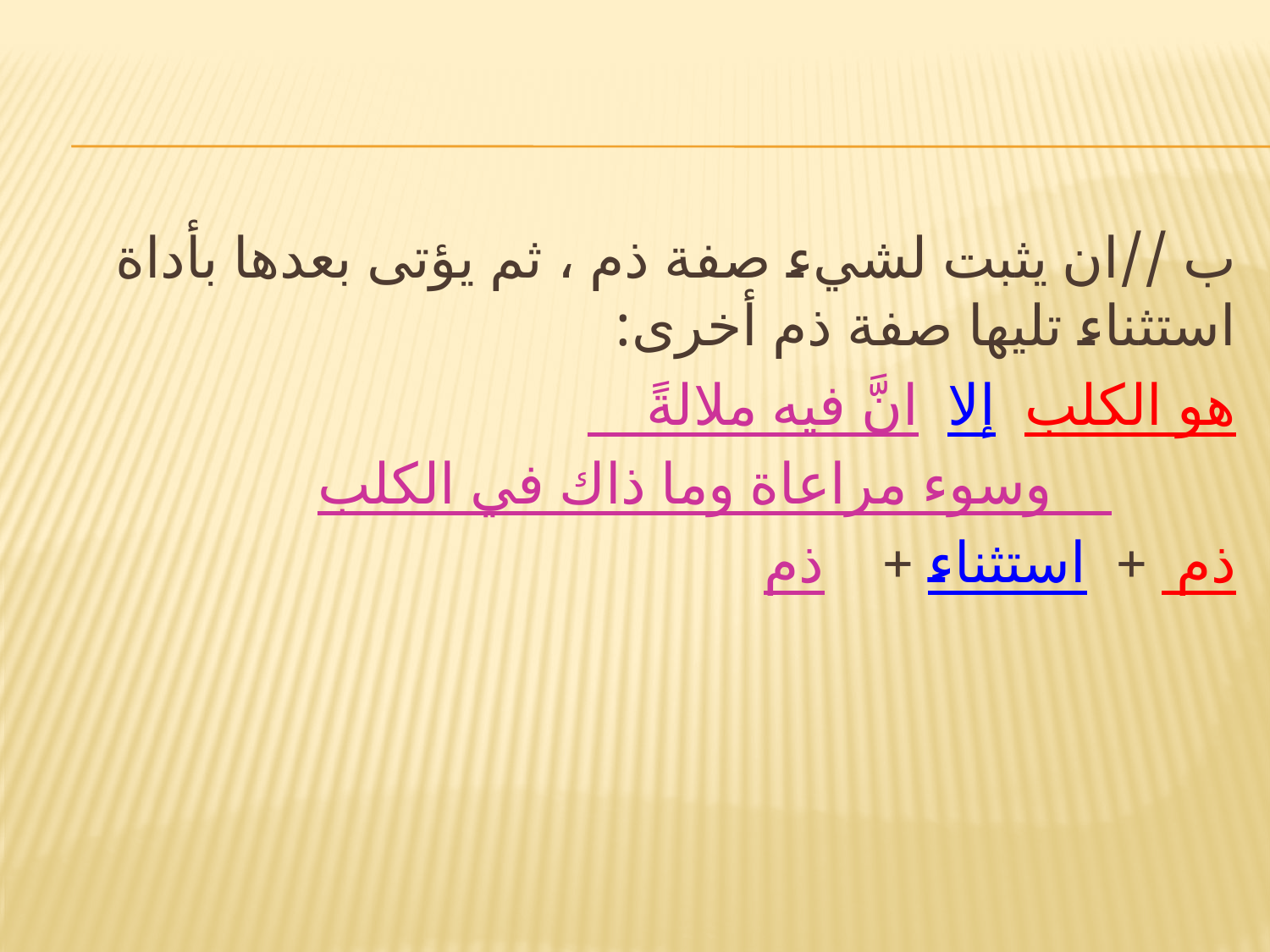

#
ب //ان يثبت لشيء صفة ذم ، ثم يؤتى بعدها بأداة استثناء تليها صفة ذم أخرى:
هو الكلب  إلا  انَّ فيه ملالةً
    وسوء مراعاة وما ذاك في الكلب
ذم  +  استثناء +    ذم